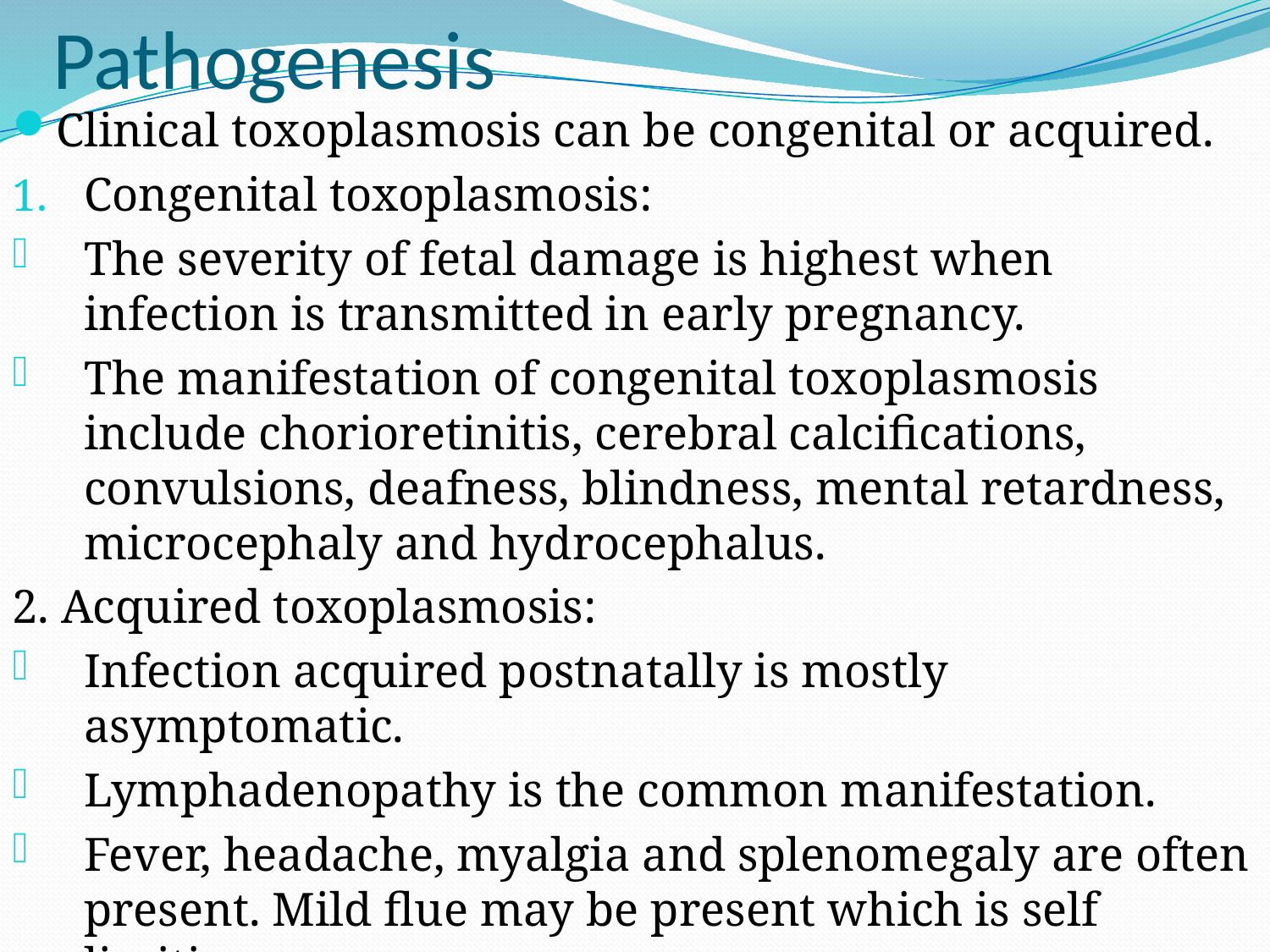

# Pathogenesis
Clinical toxoplasmosis can be congenital or acquired.
Congenital toxoplasmosis:
The severity of fetal damage is highest when infection is transmitted in early pregnancy.
The manifestation of congenital toxoplasmosis include chorioretinitis, cerebral calcifications, convulsions, deafness, blindness, mental retardness, microcephaly and hydrocephalus.
2. Acquired toxoplasmosis:
Infection acquired postnatally is mostly asymptomatic.
Lymphadenopathy is the common manifestation.
Fever, headache, myalgia and splenomegaly are often present. Mild flue may be present which is self limiting.